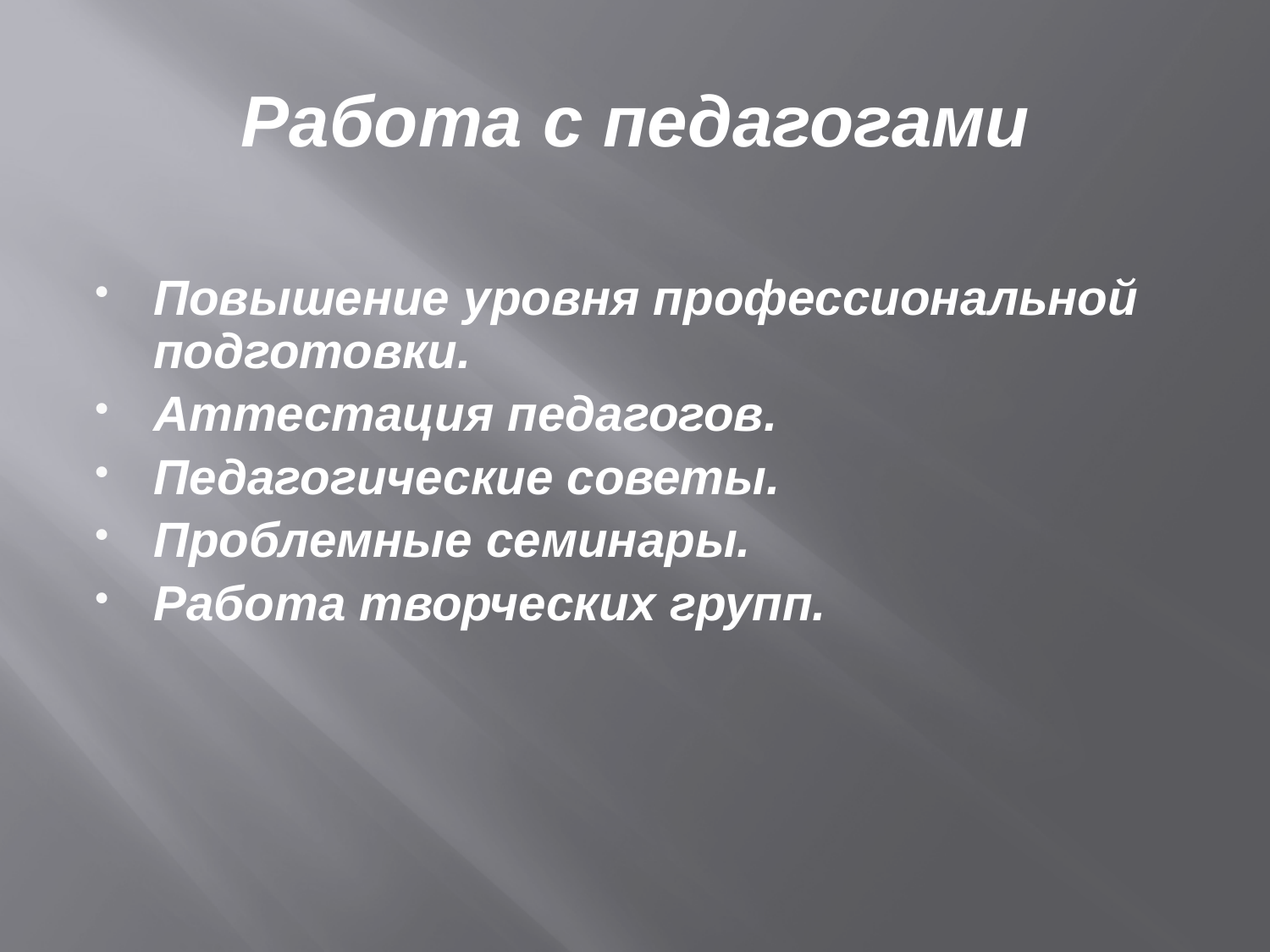

# Работа с педагогами
Повышение уровня профессиональной подготовки.
Аттестация педагогов.
Педагогические советы.
Проблемные семинары.
Работа творческих групп.